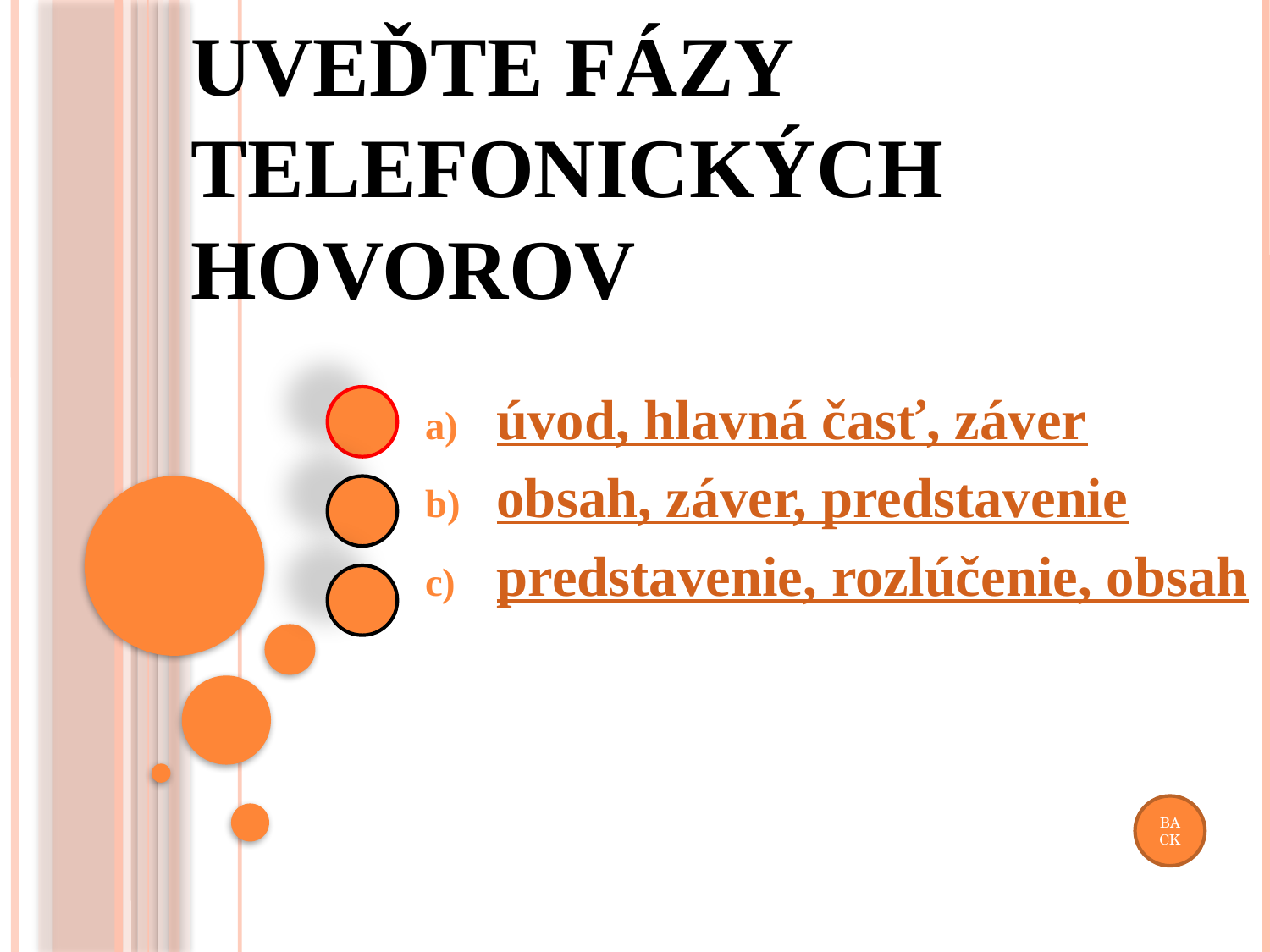

# Uveďte fázy telefonických hovorov
úvod, hlavná časť, záver
obsah, záver, predstavenie
predstavenie, rozlúčenie, obsah

BACK